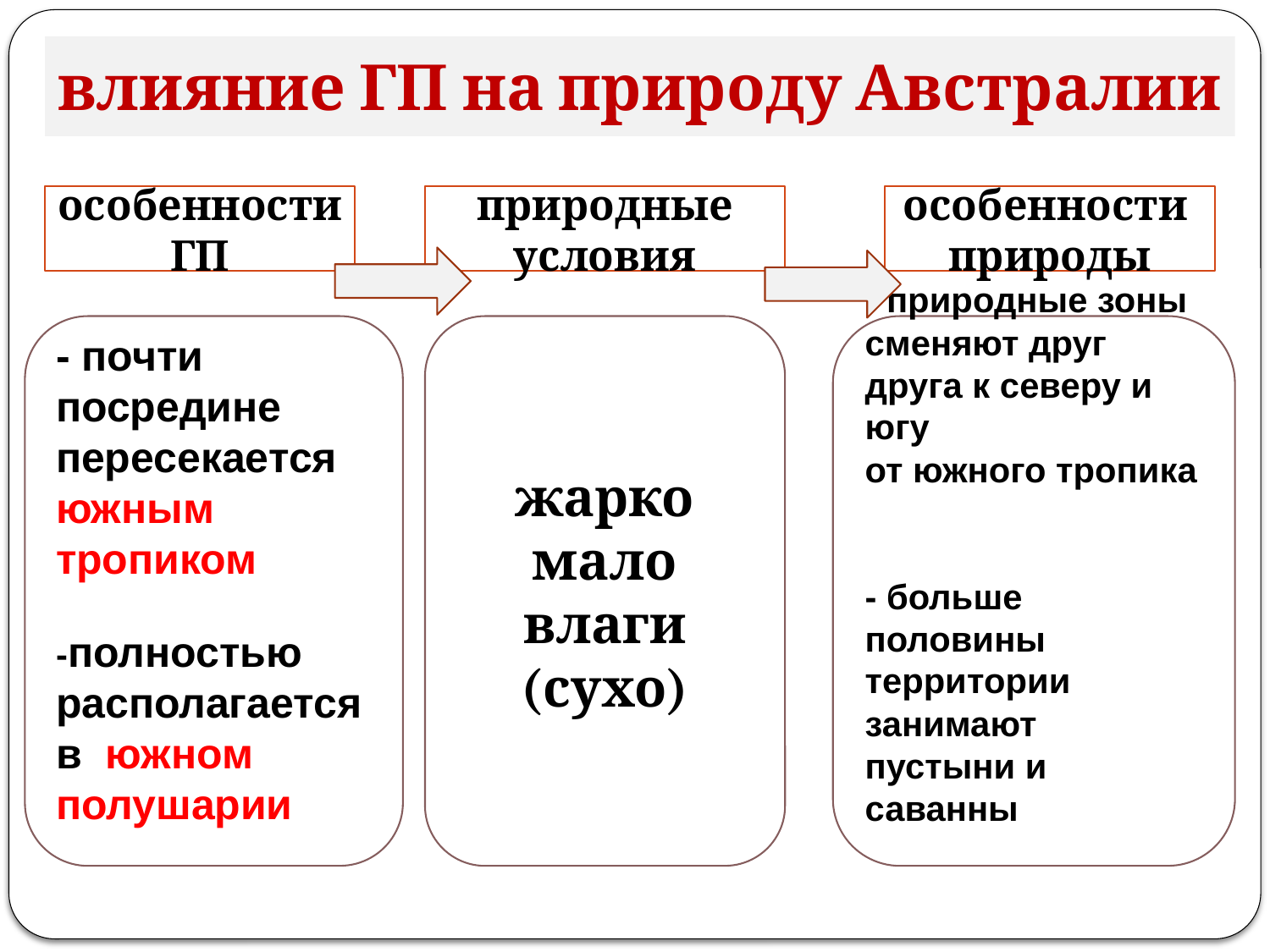

# влияние ГП на природу Австралии
особенности ГП
природные условия
особенности
природы

-

- почти посредине пересекается южным   тропиком

-полностью располагается в  южном  полушарии

жарко
мало влаги (сухо)

- природные зоны сменяют друг друга к северу и югу
от южного тропика

- больше половины территории
занимают
пустыни и саванны